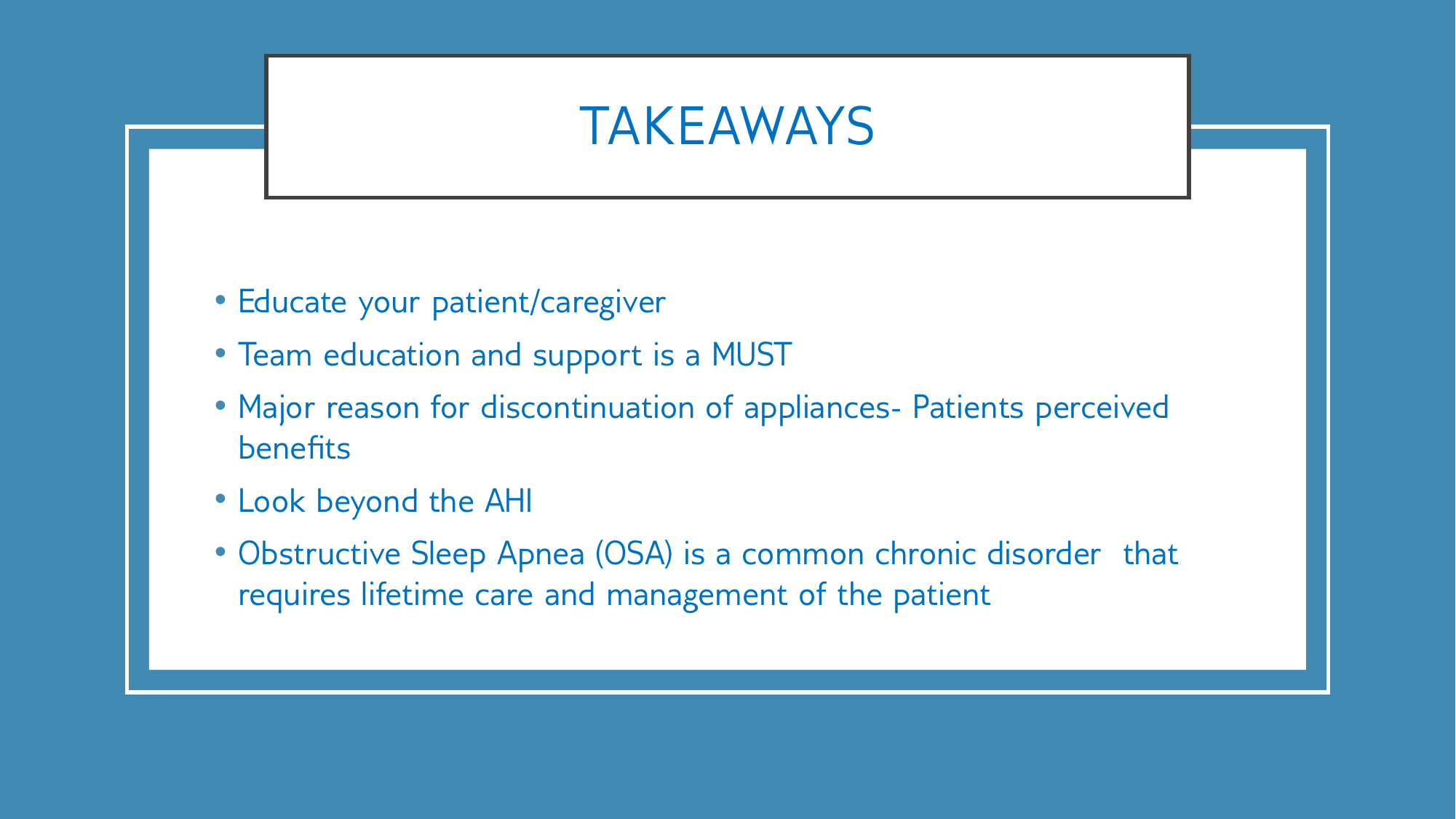

# Takeaways

Educate your patient/caregiver
Team education and support is a MUST
Major reason for discontinuation of appliances- Patients perceived benefits
Look beyond the AHI
Obstructive Sleep Apnea (OSA) is a common chronic disorder  that requires lifetime care and management of the patient